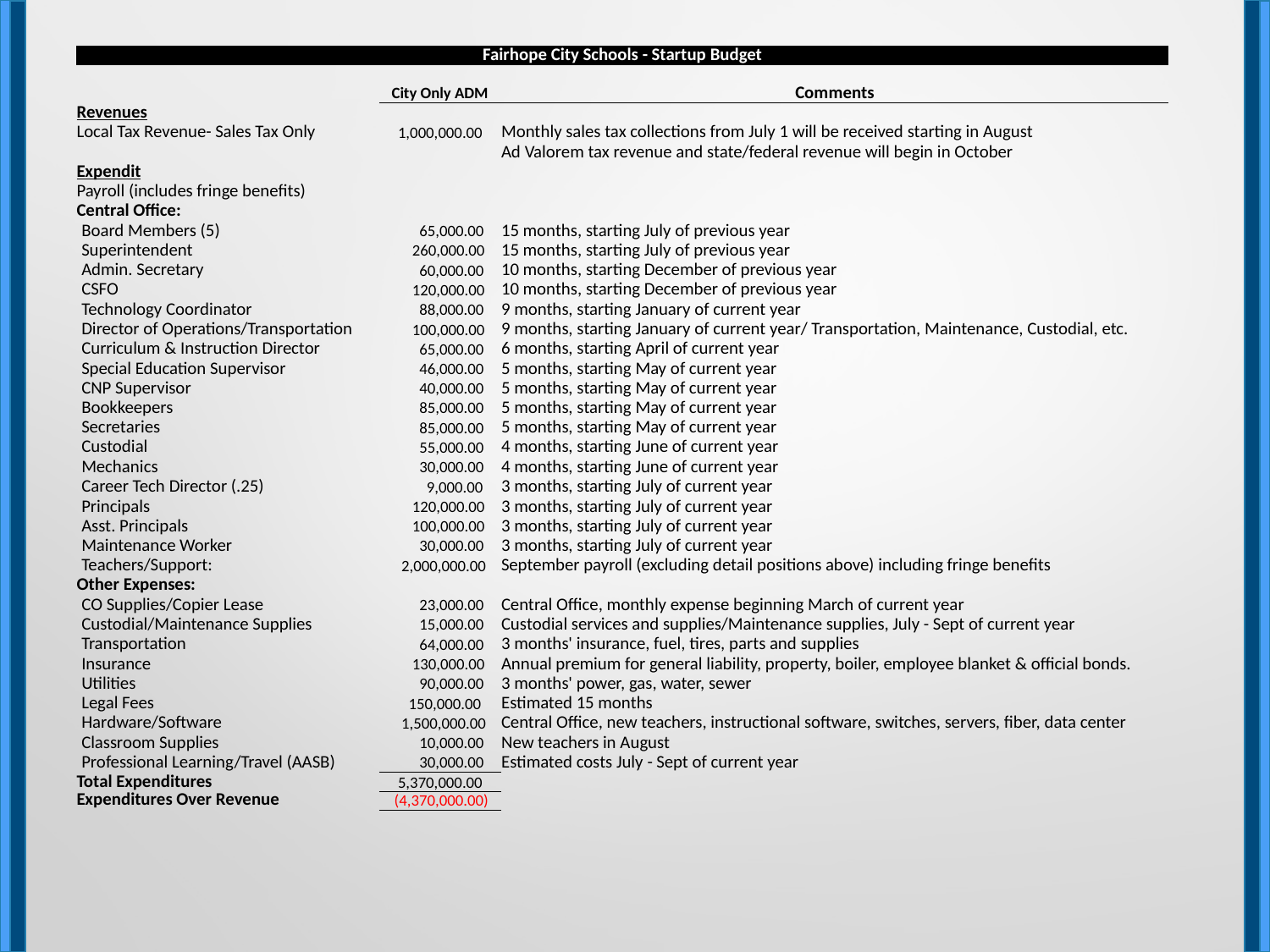

| Fairhope City Schools - Startup Budget |  |  |
| --- | --- | --- |
|  |  |  |
|  | City Only ADM | Comments |
| Revenues |  |  |
| Local Tax Revenue- Sales Tax Only | 1,000,000.00 | Monthly sales tax collections from July 1 will be received starting in August |
|  |  | Ad Valorem tax revenue and state/federal revenue will begin in October |
| Expendit |  |  |
| Payroll (includes fringe benefits) |  |  |
| Central Office: |  |  |
| Board Members (5) | 65,000.00 | 15 months, starting July of previous year |
| Superintendent | 260,000.00 | 15 months, starting July of previous year |
| Admin. Secretary | 60,000.00 | 10 months, starting December of previous year |
| CSFO | 120,000.00 | 10 months, starting December of previous year |
| Technology Coordinator | 88,000.00 | 9 months, starting January of current year |
| Director of Operations/Transportation | 100,000.00 | 9 months, starting January of current year/ Transportation, Maintenance, Custodial, etc. |
| Curriculum & Instruction Director | 65,000.00 | 6 months, starting April of current year |
| Special Education Supervisor | 46,000.00 | 5 months, starting May of current year |
| CNP Supervisor | 40,000.00 | 5 months, starting May of current year |
| Bookkeepers | 85,000.00 | 5 months, starting May of current year |
| Secretaries | 85,000.00 | 5 months, starting May of current year |
| Custodial | 55,000.00 | 4 months, starting June of current year |
| Mechanics | 30,000.00 | 4 months, starting June of current year |
| Career Tech Director (.25) | 9,000.00 | 3 months, starting July of current year |
| Principals | 120,000.00 | 3 months, starting July of current year |
| Asst. Principals | 100,000.00 | 3 months, starting July of current year |
| Maintenance Worker | 30,000.00 | 3 months, starting July of current year |
| Teachers/Support: | 2,000,000.00 | September payroll (excluding detail positions above) including fringe benefits |
| Other Expenses: |  |  |
| CO Supplies/Copier Lease | 23,000.00 | Central Office, monthly expense beginning March of current year |
| Custodial/Maintenance Supplies | 15,000.00 | Custodial services and supplies/Maintenance supplies, July - Sept of current year |
| Transportation | 64,000.00 | 3 months' insurance, fuel, tires, parts and supplies |
| Insurance | 130,000.00 | Annual premium for general liability, property, boiler, employee blanket & official bonds. |
| Utilities | 90,000.00 | 3 months' power, gas, water, sewer |
| Legal Fees | 150,000.00 | Estimated 15 months |
| Hardware/Software | 1,500,000.00 | Central Office, new teachers, instructional software, switches, servers, fiber, data center |
| Classroom Supplies | 10,000.00 | New teachers in August |
| Professional Learning/Travel (AASB) | 30,000.00 | Estimated costs July - Sept of current year |
| Total Expenditures | 5,370,000.00 |  |
| Expenditures Over Revenue | (4,370,000.00) |  |